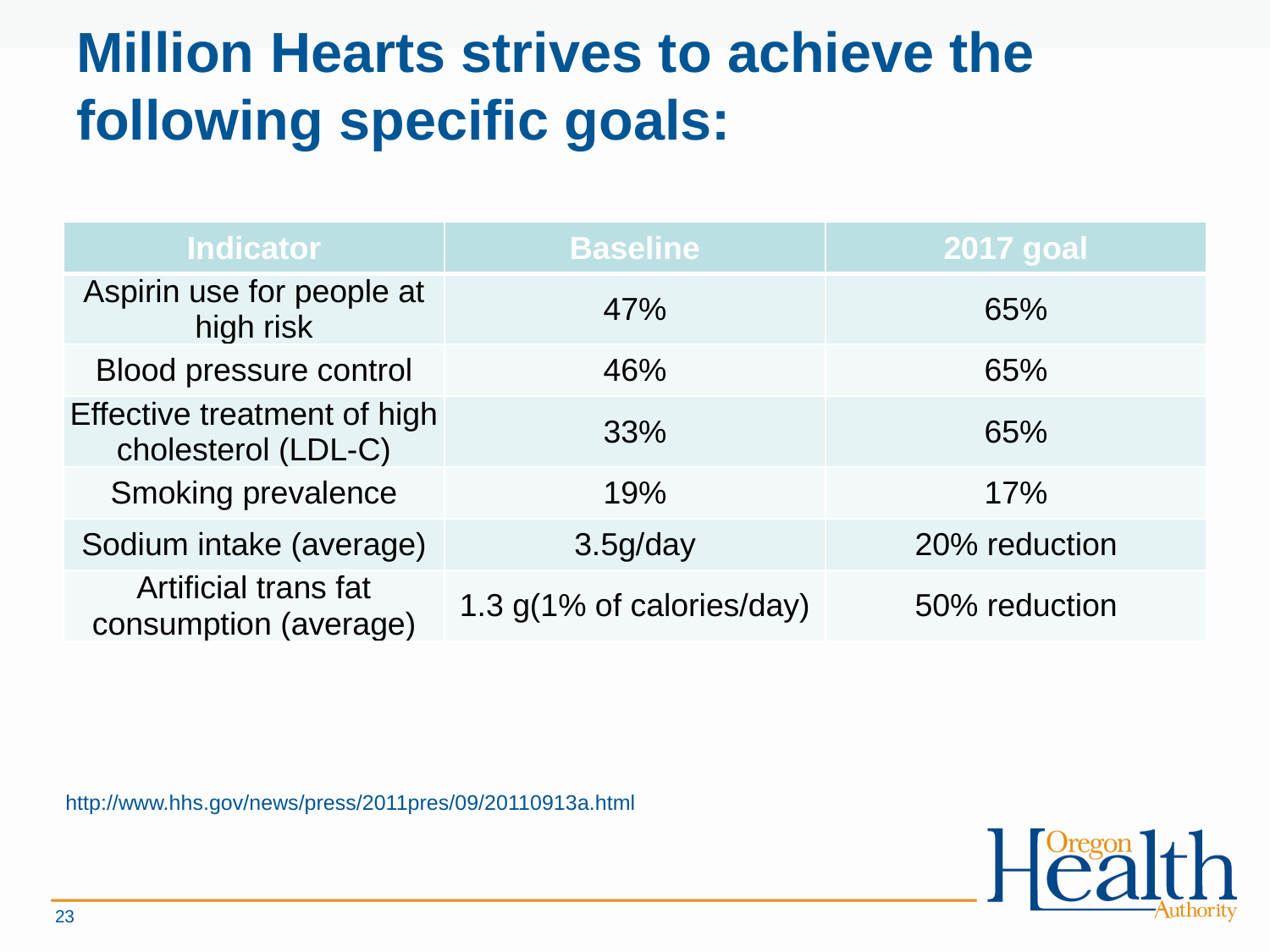

# Million Hearts strives to achieve the following specific goals:
| Indicator | Baseline | 2017 goal |
| --- | --- | --- |
| Aspirin use for people at high risk | 47% | 65% |
| Blood pressure control | 46% | 65% |
| Effective treatment of high cholesterol (LDL-C) | 33% | 65% |
| Smoking prevalence | 19% | 17% |
| Sodium intake (average) | 3.5g/day | 20% reduction |
| Artificial trans fat consumption (average) | 1.3 g(1% of calories/day) | 50% reduction |
http://www.hhs.gov/news/press/2011pres/09/20110913a.html
23